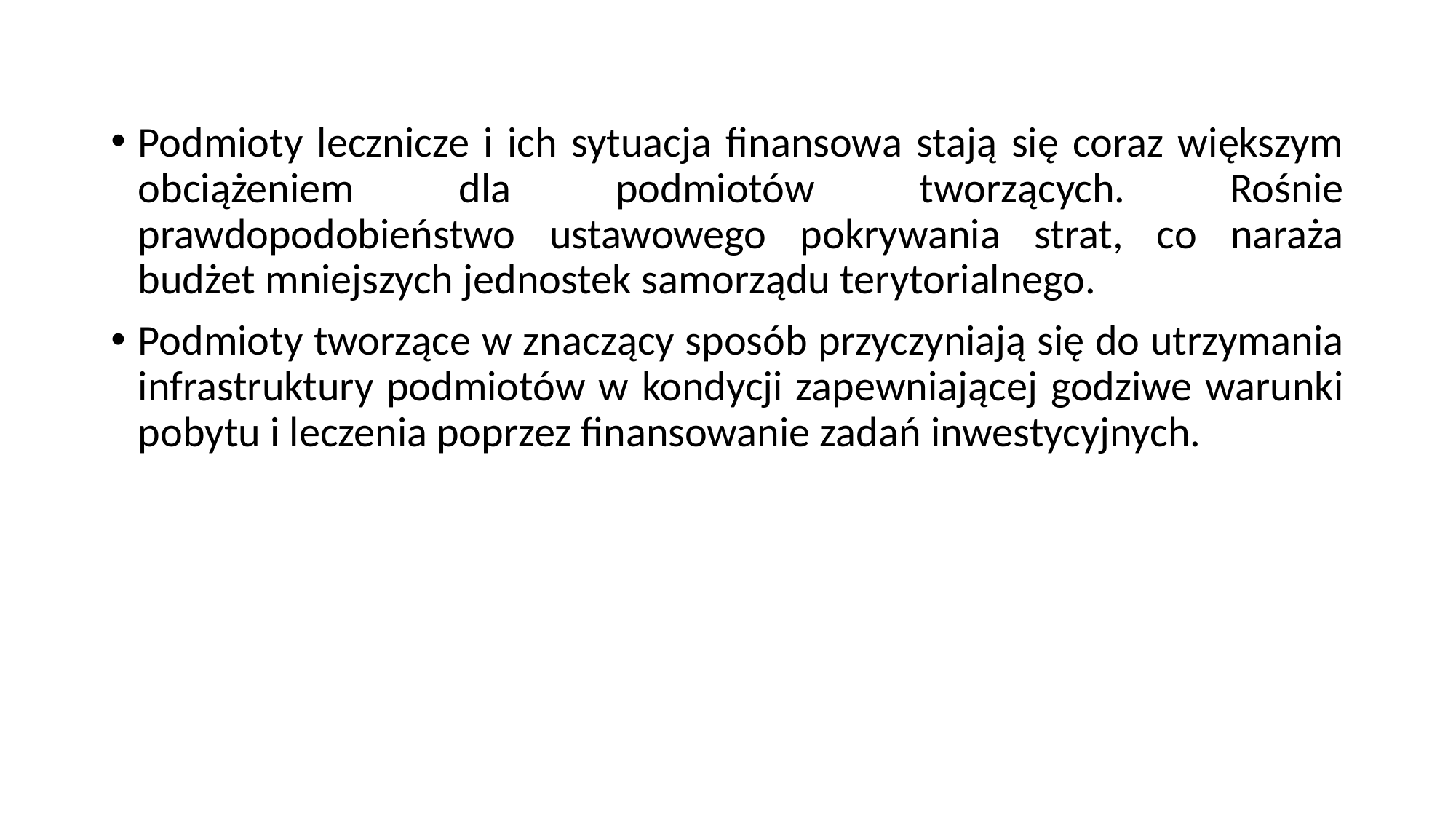

#
Podmioty lecznicze i ich sytuacja finansowa stają się coraz większym obciążeniem dla podmiotów tworzących. Rośnie prawdopodobieństwo ustawowego pokrywania strat, co naraża budżet mniejszych jednostek samorządu terytorialnego.
Podmioty tworzące w znaczący sposób przyczyniają się do utrzymania infrastruktury podmiotów w kondycji zapewniającej godziwe warunki pobytu i leczenia poprzez finansowanie zadań inwestycyjnych.